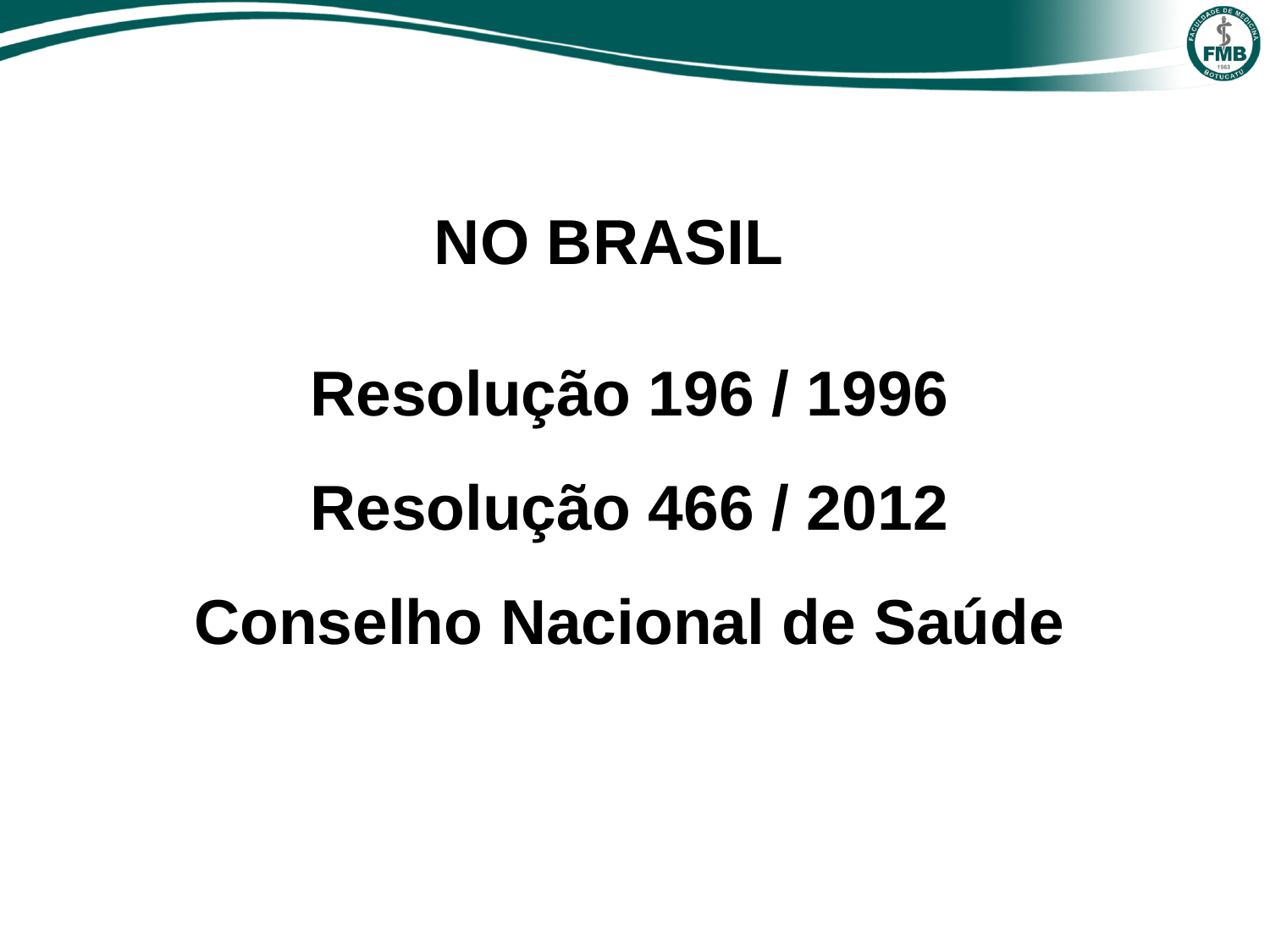

NO BRASIL
Resolução 196 / 1996
Resolução 466 / 2012
Conselho Nacional de Saúde